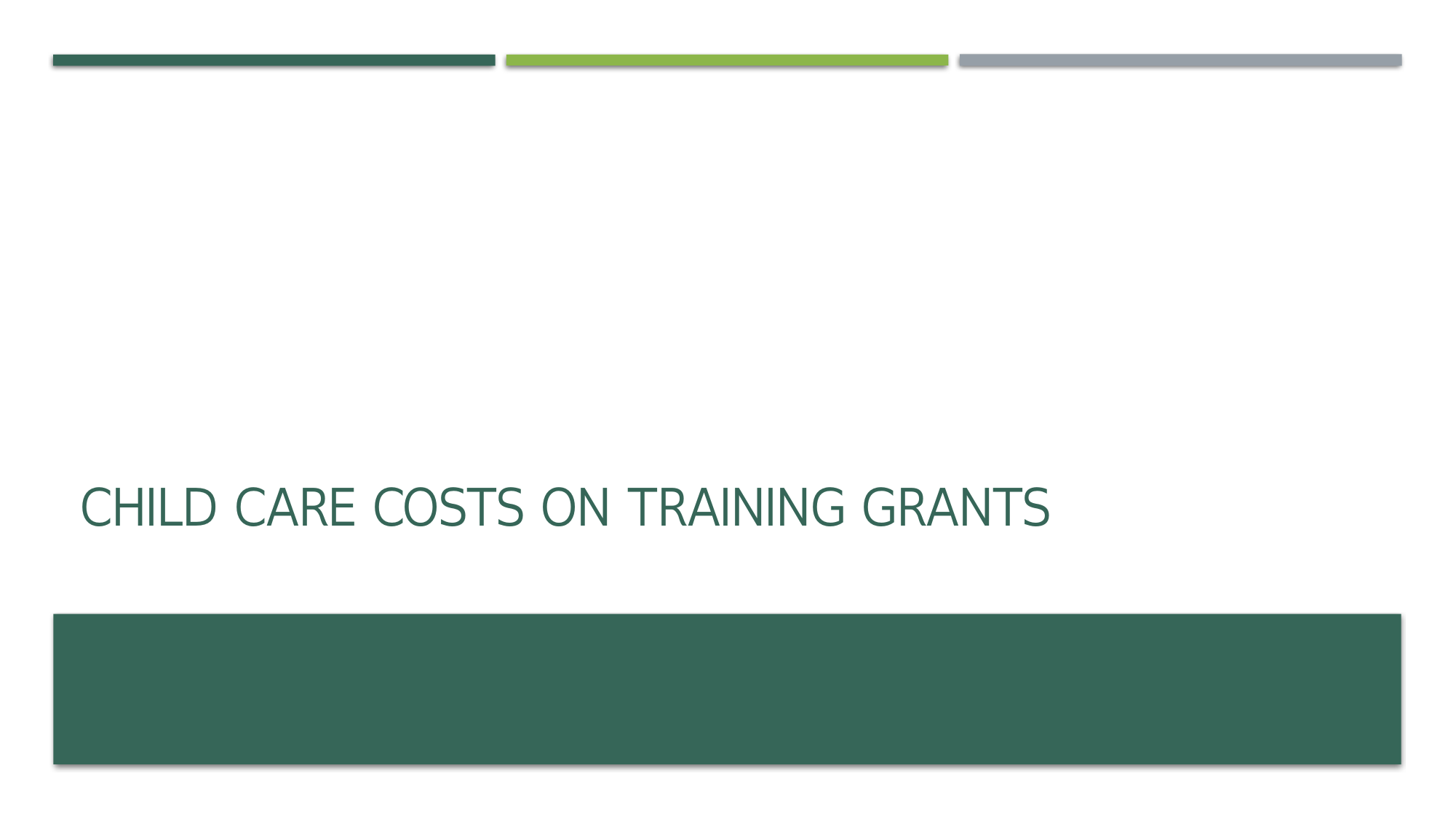

# Child care costs on training grants